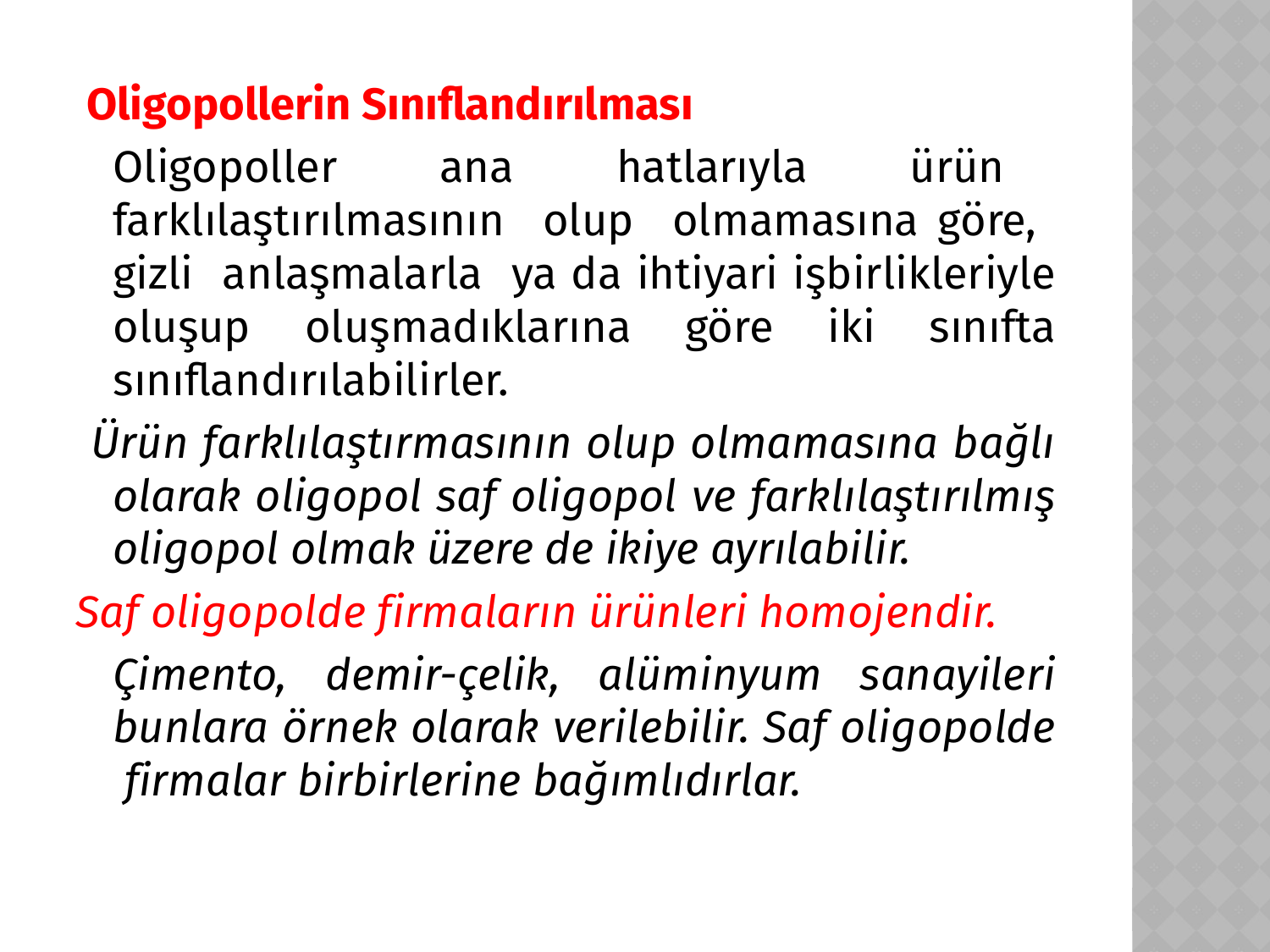

Oligopollerin Sınıflandırılması
		Oligopoller  ana  hatlarıyla  ürün  farklılaştırılmasının  olup  olmamasına göre,  gizli  anlaşmalarla  ya da ihtiyari işbirlikleriyle oluşup oluşmadıklarına göre iki sınıfta sınıflandırılabilirler.
 Ürün farklılaştırmasının olup olmamasına bağlı olarak oligopol saf oligopol ve farklılaştırılmış oligopol olmak üzere de ikiye ayrılabilir.
Saf oligopolde firmaların ürünleri homojendir.
		Çimento, demir-çelik, alüminyum sanayileri bunlara örnek olarak verilebilir. Saf oligopolde  firmalar birbirlerine bağımlıdırlar.